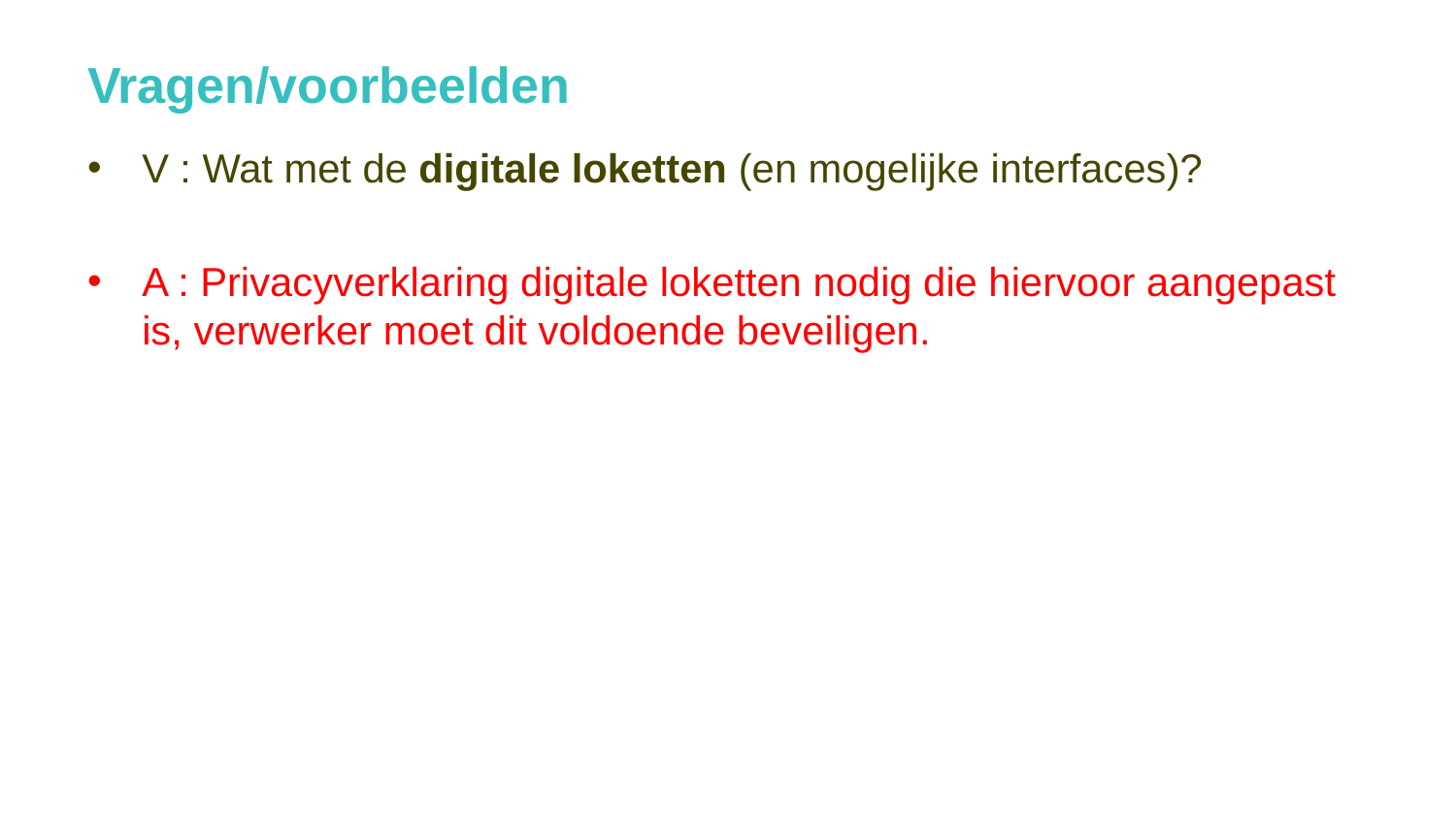

# Vragen/voorbeelden
V : Wat met de digitale loketten (en mogelijke interfaces)?

A : Privacyverklaring digitale loketten nodig die hiervoor aangepast is, verwerker moet dit voldoende beveiligen.